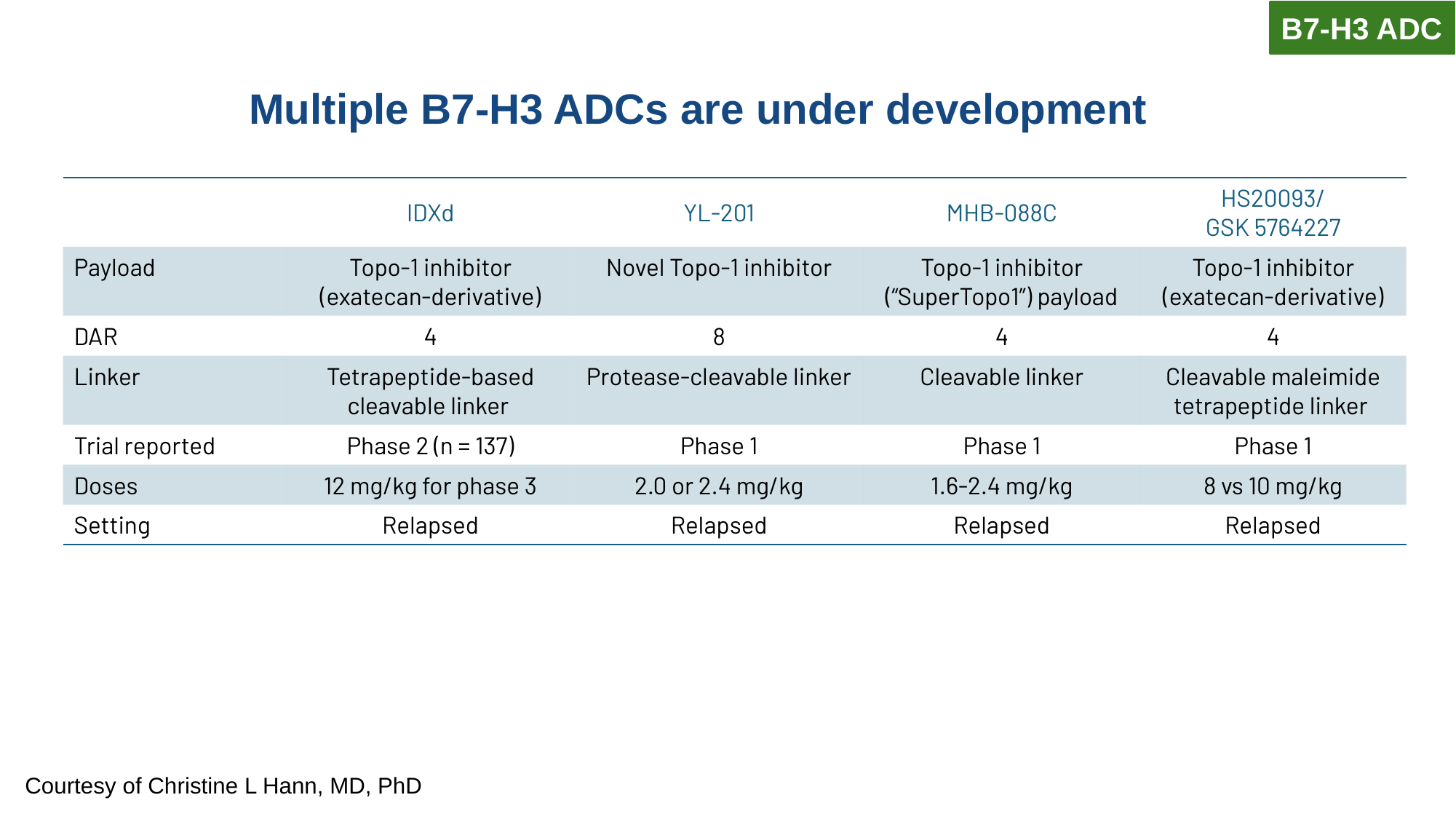

B7-H3 ADC
Multiple B7-H3 ADCs are under development
|  | IDXd | YL-201 | MHB-088C | HS20093/ GSK 5764227 |
| --- | --- | --- | --- | --- |
| Payload | Topo-1 inhibitor (exatecan-derivative) | Novel Topo-1 inhibitor | Topo-1 inhibitor (“SuperTopo1”) payload | Topo-1 inhibitor (exatecan-derivative) |
| DAR | 4 | 8 | 4 | 4 |
| Linker | Tetrapeptide-based cleavable linker | Protease-cleavable linker | Cleavable linker | Cleavable maleimide tetrapeptide linker |
| Trial reported | Phase 2 (n = 137) | Phase 1 | Phase 1 | Phase 1 |
| Doses | 12 mg/kg for phase 3 | 2.0 or 2.4 mg/kg | 1.6-2.4 mg/kg | 8 vs 10 mg/kg |
| Setting | Relapsed | Relapsed | Relapsed | Relapsed |
Courtesy of Christine L Hann, MD, PhD